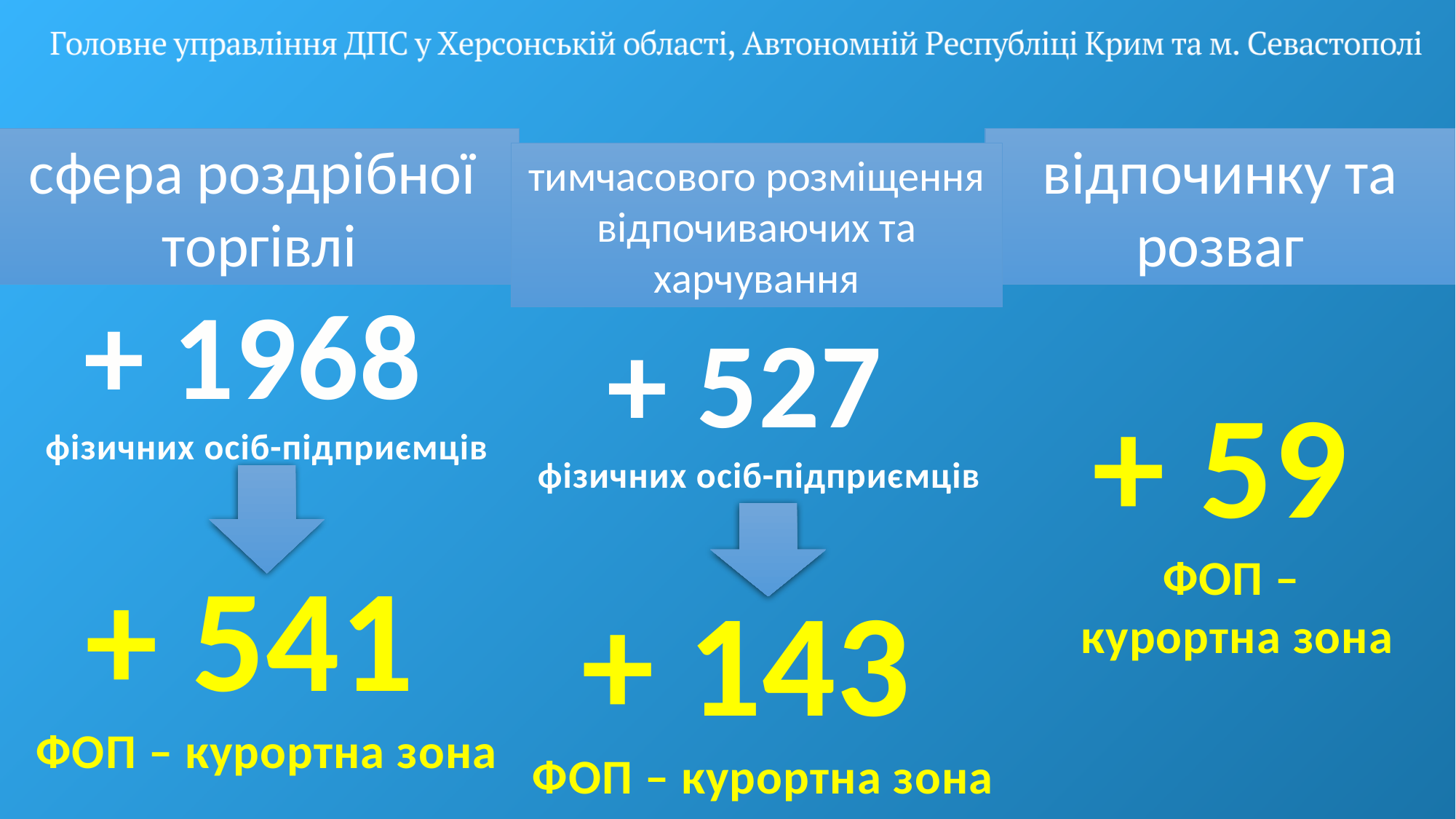

відпочинку та розваг
сфера роздрібної
торгівлі
тимчасового розміщення відпочиваючих та харчування
+ 1968
фізичних осіб-підприємців
+ 527
фізичних осіб-підприємців
+ 59
ФОП –
курортна зона

+ 541
ФОП – курортна зона
+ 143
ФОП – курортна зона